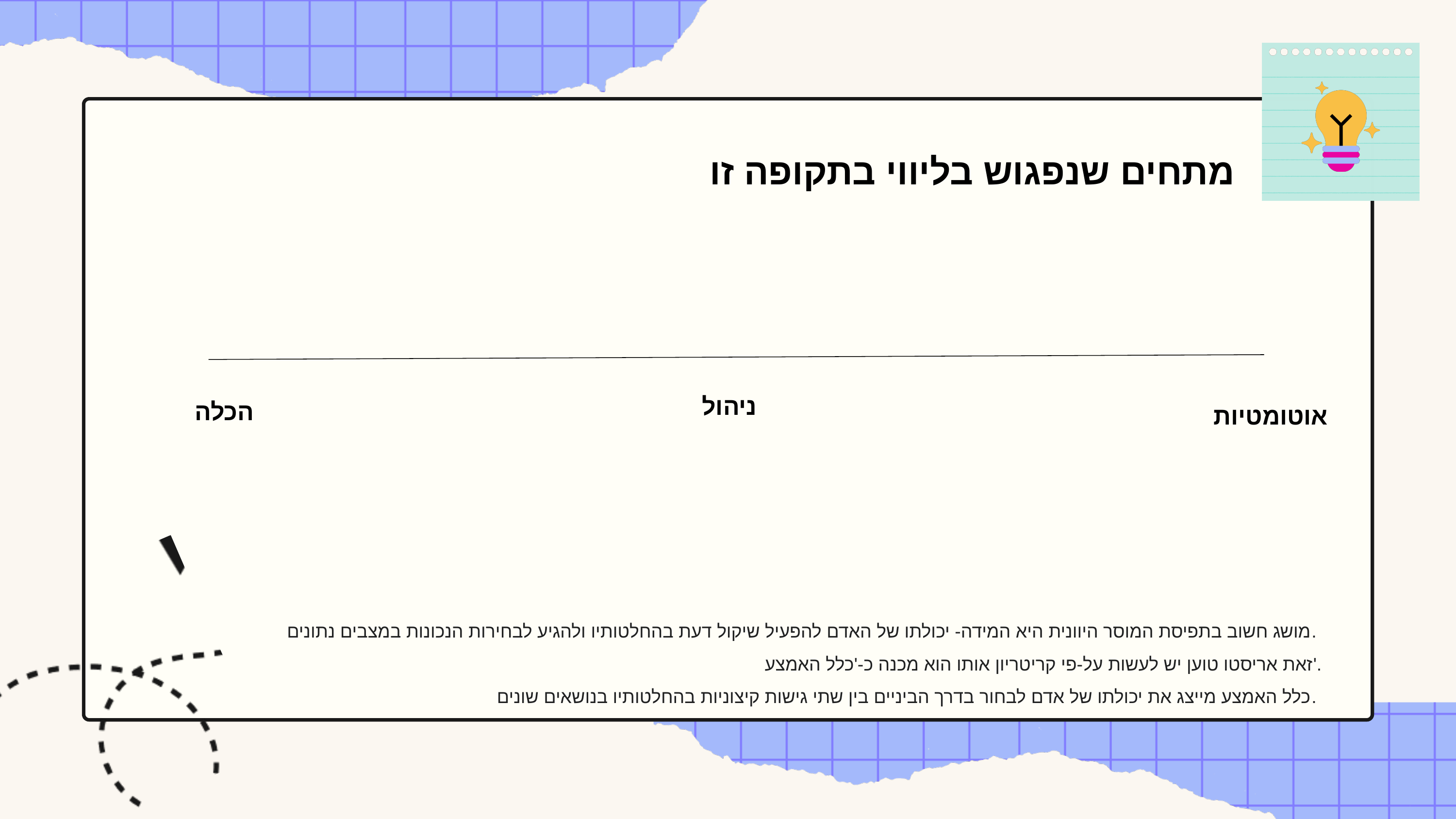

מתחים שנפגוש בליווי בתקופה זו
ניהול
הכלה
אוטומטיות

מושג חשוב בתפיסת המוסר היוונית היא המידה- יכולתו של האדם להפעיל שיקול דעת בהחלטותיו ולהגיע לבחירות הנכונות במצבים נתונים.
זאת אריסטו טוען יש לעשות על-פי קריטריון אותו הוא מכנה כ-'כלל האמצע'.
כלל האמצע מייצג את יכולתו של אדם לבחור בדרך הביניים בין שתי גישות קיצוניות בהחלטותיו בנושאים שונים.